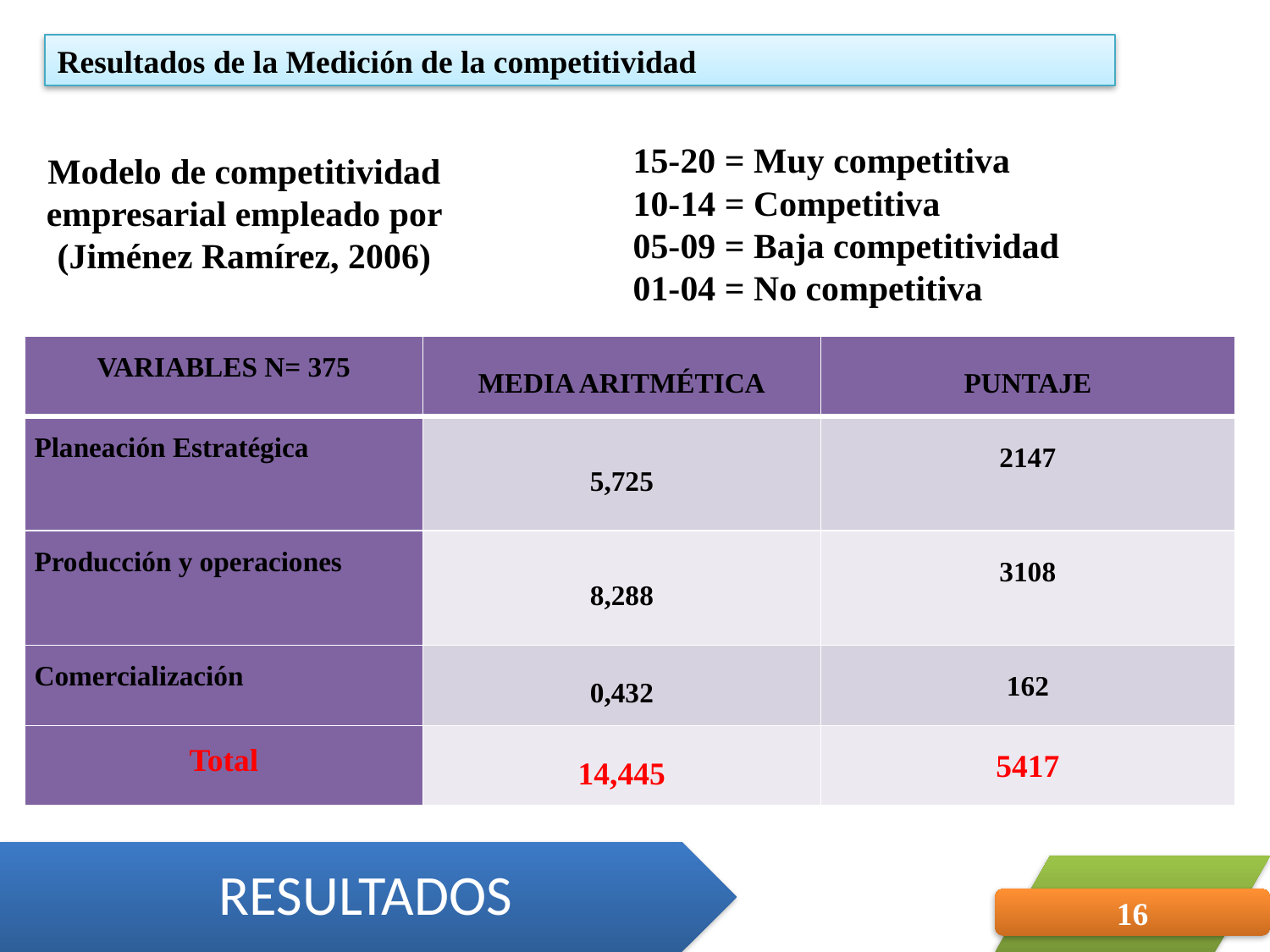

Resultados de la Medición de la competitividad
15-20 = Muy competitiva
10-14 = Competitiva
05-09 = Baja competitividad
01-04 = No competitiva
Modelo de competitividad empresarial empleado por (Jiménez Ramírez, 2006)
| VARIABLES N= 375 | MEDIA ARITMÉTICA | PUNTAJE |
| --- | --- | --- |
| Planeación Estratégica | 5,725 | 2147 |
| Producción y operaciones | 8,288 | 3108 |
| Comercialización | 0,432 | 162 |
| Total | 14,445 | 5417 |

RESULTADOS

16